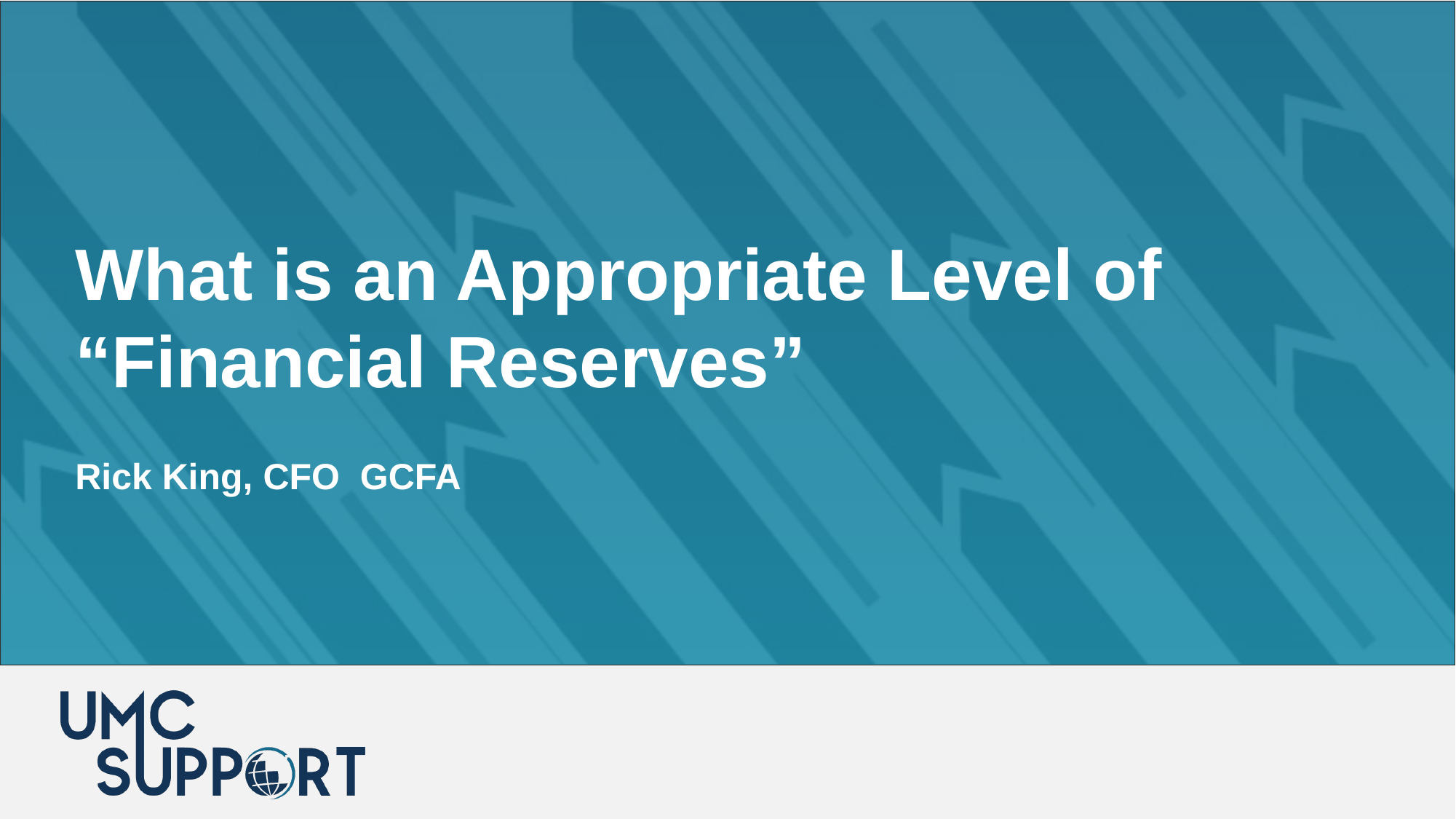

What is an Appropriate Level of “Financial Reserves”
Rick King, CFO  GCFA